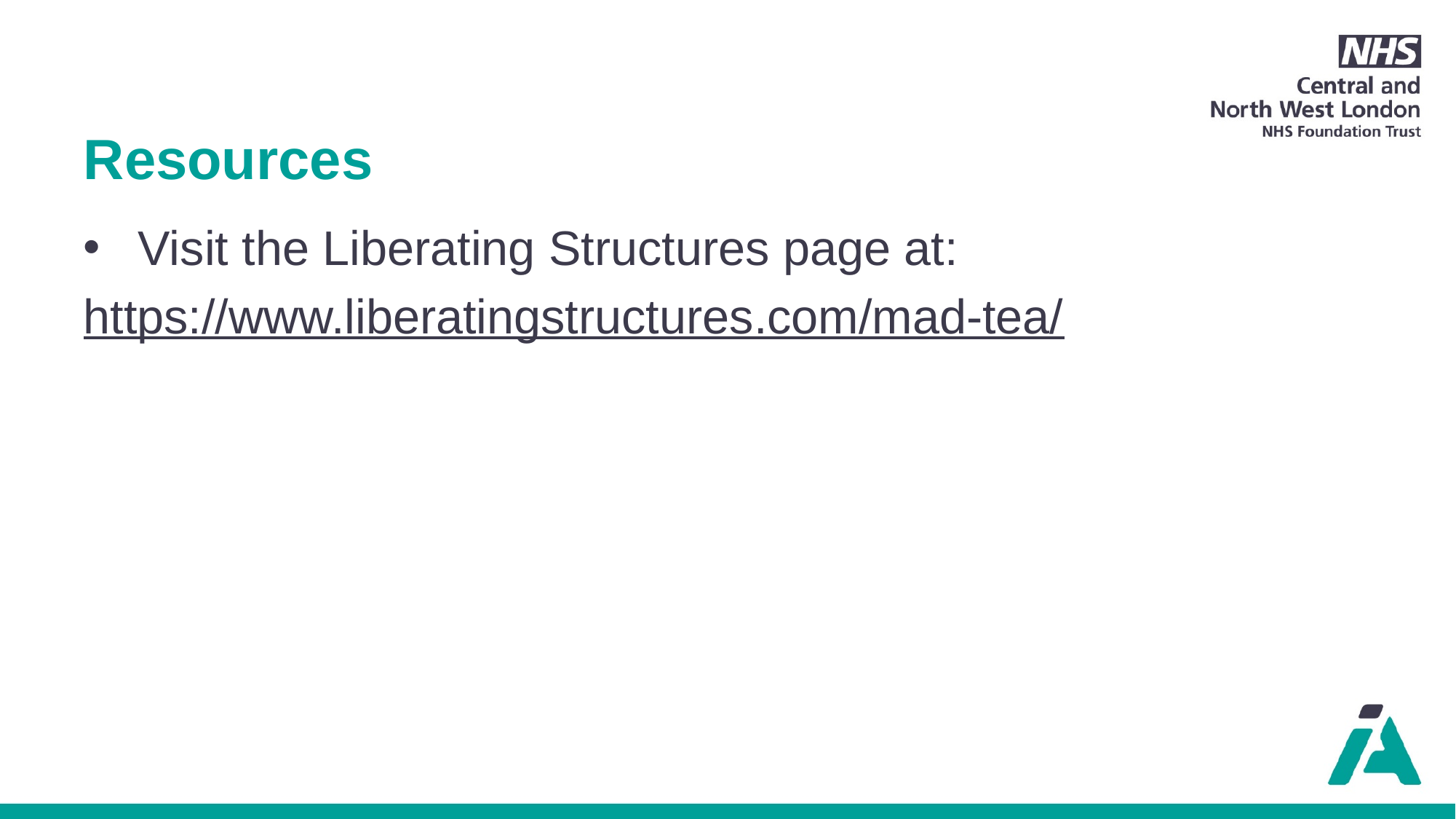

# Resources
Visit the Liberating Structures page at:
https://www.liberatingstructures.com/mad-tea/